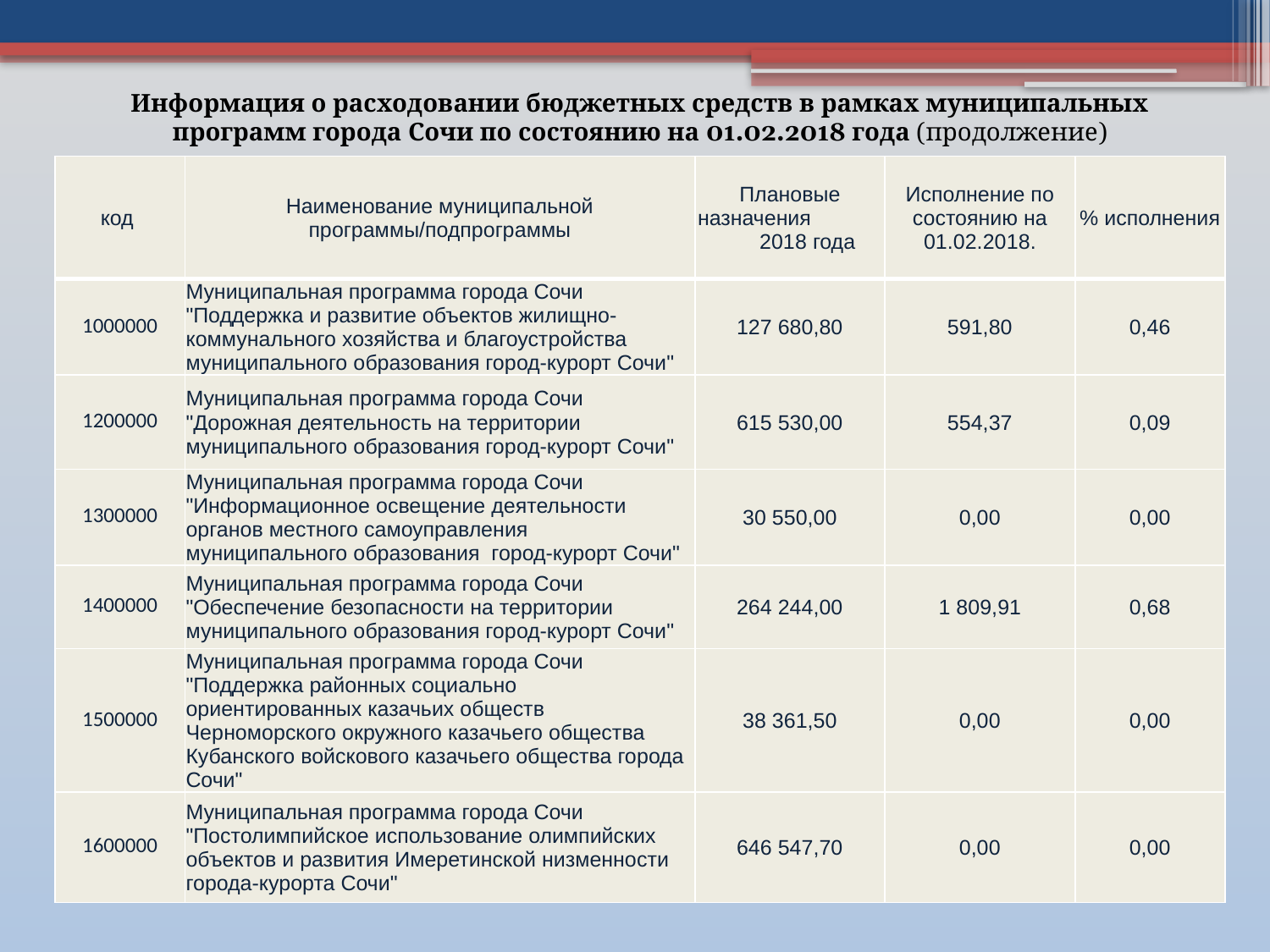

Информация о расходовании бюджетных средств в рамках муниципальных программ города Сочи по состоянию на 01.02.2018 года (продолжение)
| код | Наименование муниципальной программы/подпрограммы | Плановые назначения 2018 года | Исполнение по состоянию на 01.02.2018. | % исполнения |
| --- | --- | --- | --- | --- |
| 1000000 | Муниципальная программа города Сочи "Поддержка и развитие объектов жилищно-коммунального хозяйства и благоустройства муниципального образования город-курорт Сочи" | 127 680,80 | 591,80 | 0,46 |
| 1200000 | Муниципальная программа города Сочи "Дорожная деятельность на территории муниципального образования город-курорт Сочи" | 615 530,00 | 554,37 | 0,09 |
| 1300000 | Муниципальная программа города Сочи "Информационное освещение деятельности органов местного самоуправления муниципального образования город-курорт Сочи" | 30 550,00 | 0,00 | 0,00 |
| 1400000 | Муниципальная программа города Сочи "Обеспечение безопасности на территории муниципального образования город-курорт Сочи" | 264 244,00 | 1 809,91 | 0,68 |
| 1500000 | Муниципальная программа города Сочи "Поддержка районных социально ориентированных казачьих обществ Черноморского окружного казачьего общества Кубанского войскового казачьего общества города Сочи" | 38 361,50 | 0,00 | 0,00 |
| 1600000 | Муниципальная программа города Сочи "Постолимпийское использование олимпийских объектов и развития Имеретинской низменности города-курорта Сочи" | 646 547,70 | 0,00 | 0,00 |